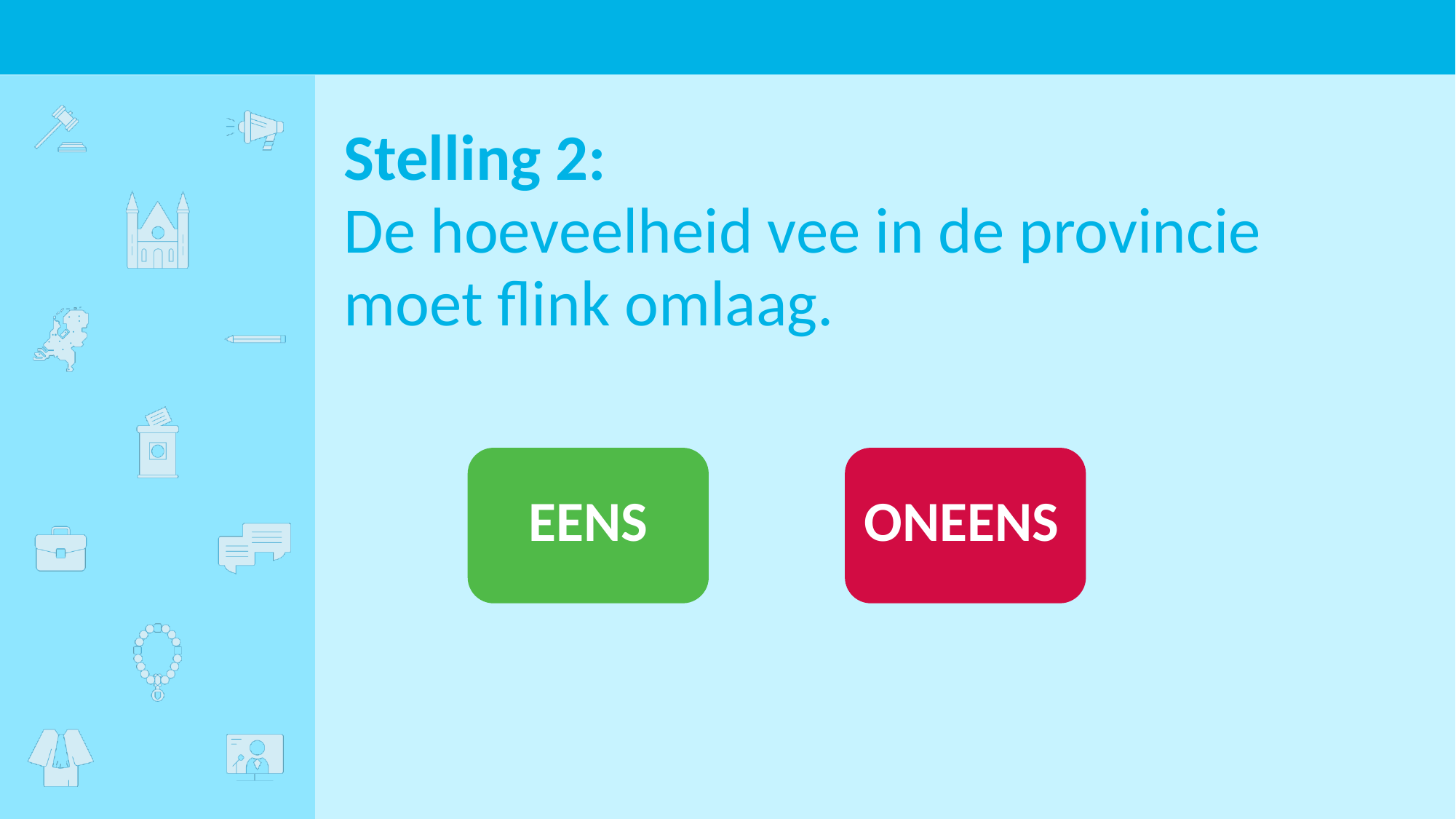

# Stelling 2:  De hoeveelheid vee in de provincie moet flink omlaag.

EENS
ONEENS